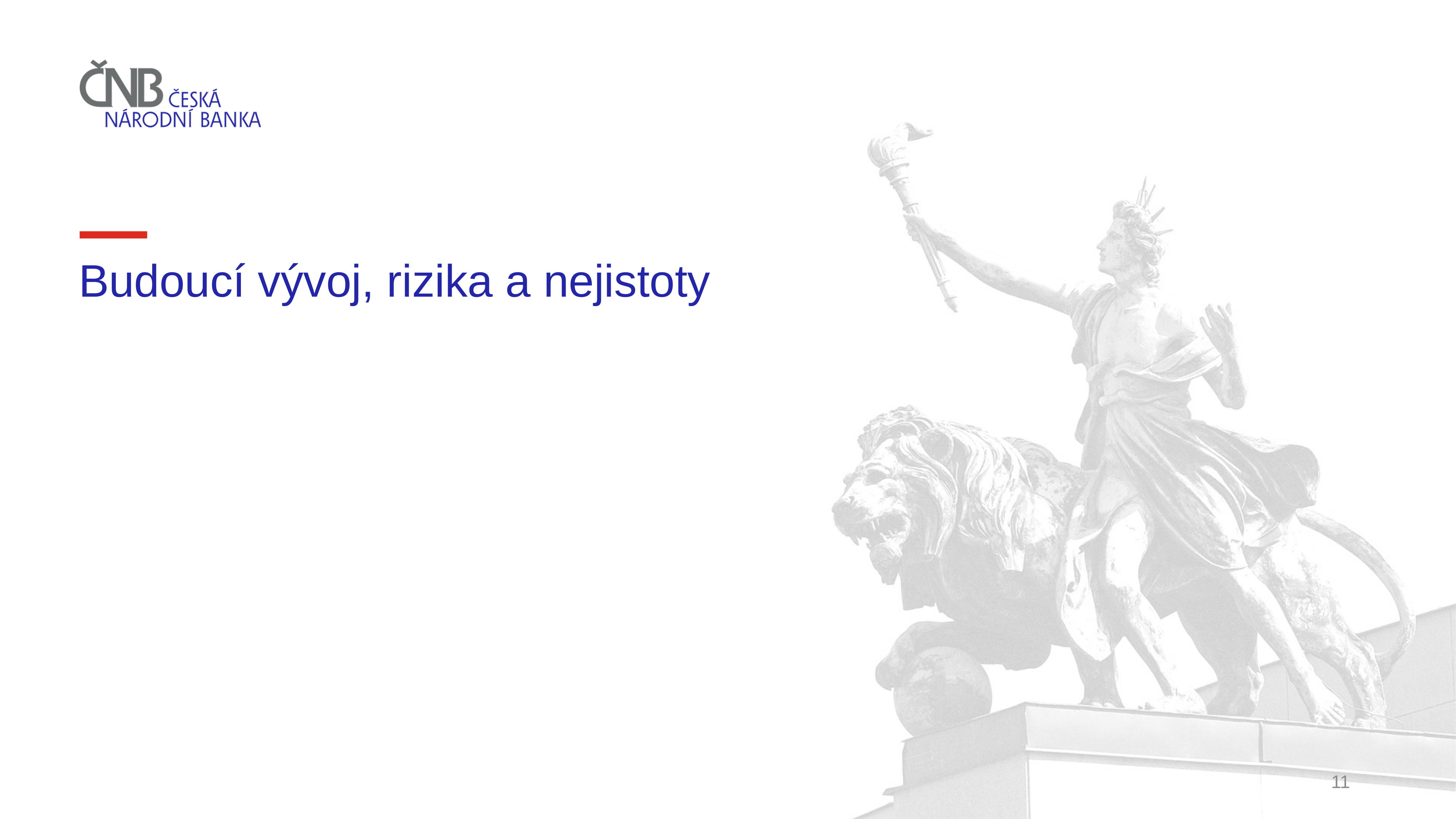

# Budoucí vývoj, rizika a nejistoty
11